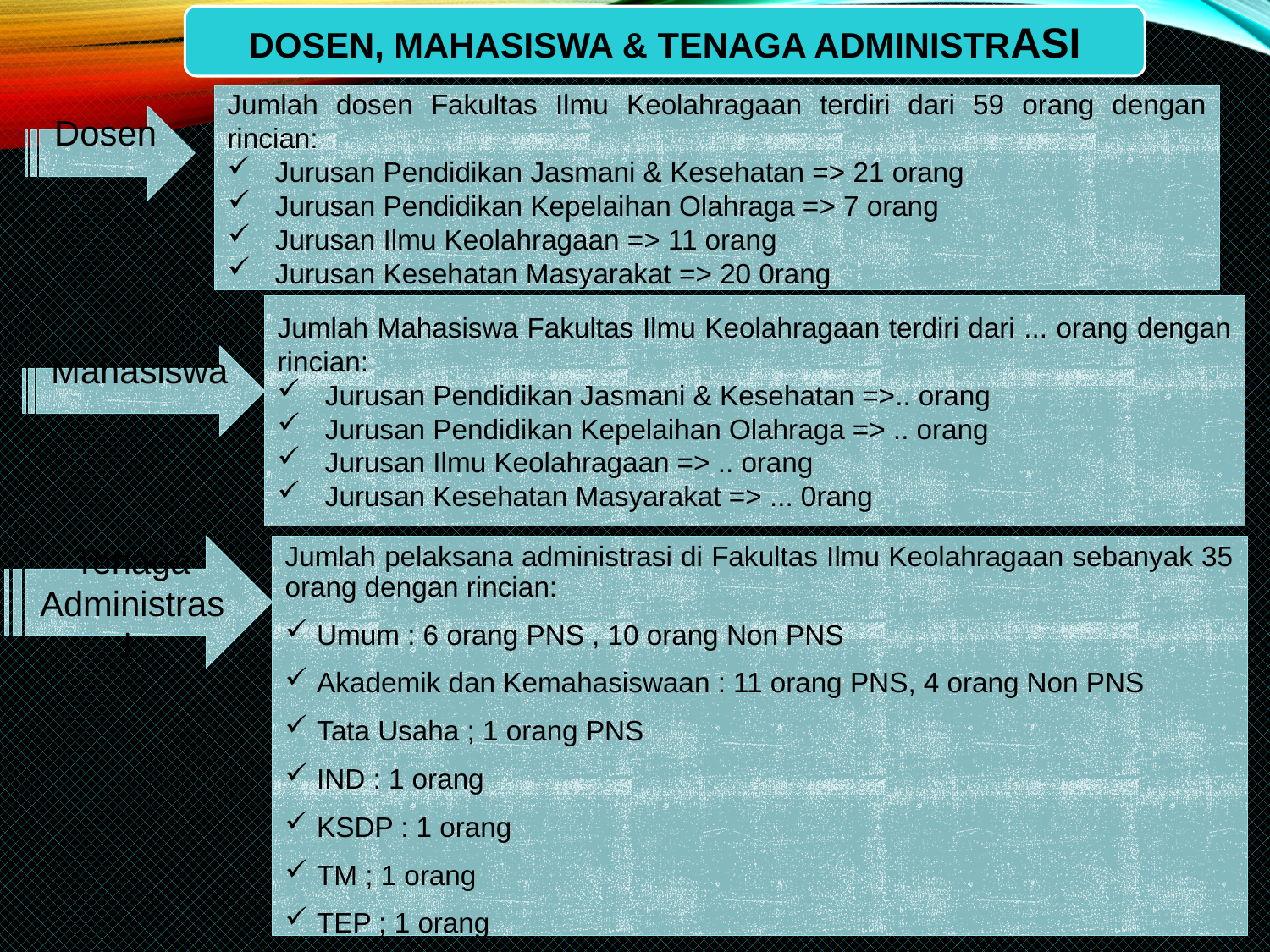

DOSEN, MAHASISWA & TENAGA ADMINISTRASI
Jumlah dosen Fakultas Ilmu Keolahragaan terdiri dari 59 orang dengan rincian:
Jurusan Pendidikan Jasmani & Kesehatan => 21 orang
Jurusan Pendidikan Kepelaihan Olahraga => 7 orang
Jurusan Ilmu Keolahragaan => 11 orang
Jurusan Kesehatan Masyarakat => 20 0rang
Dosen
Jumlah Mahasiswa Fakultas Ilmu Keolahragaan terdiri dari ... orang dengan rincian:
Jurusan Pendidikan Jasmani & Kesehatan =>.. orang
Jurusan Pendidikan Kepelaihan Olahraga => .. orang
Jurusan Ilmu Keolahragaan => .. orang
Jurusan Kesehatan Masyarakat => ... 0rang
Mahasiswa
Tenaga Administrasi
Jumlah pelaksana administrasi di Fakultas Ilmu Keolahragaan sebanyak 35 orang dengan rincian:
Umum : 6 orang PNS , 10 orang Non PNS
Akademik dan Kemahasiswaan : 11 orang PNS, 4 orang Non PNS
Tata Usaha ; 1 orang PNS
IND : 1 orang
KSDP : 1 orang
TM ; 1 orang
TEP ; 1 orang